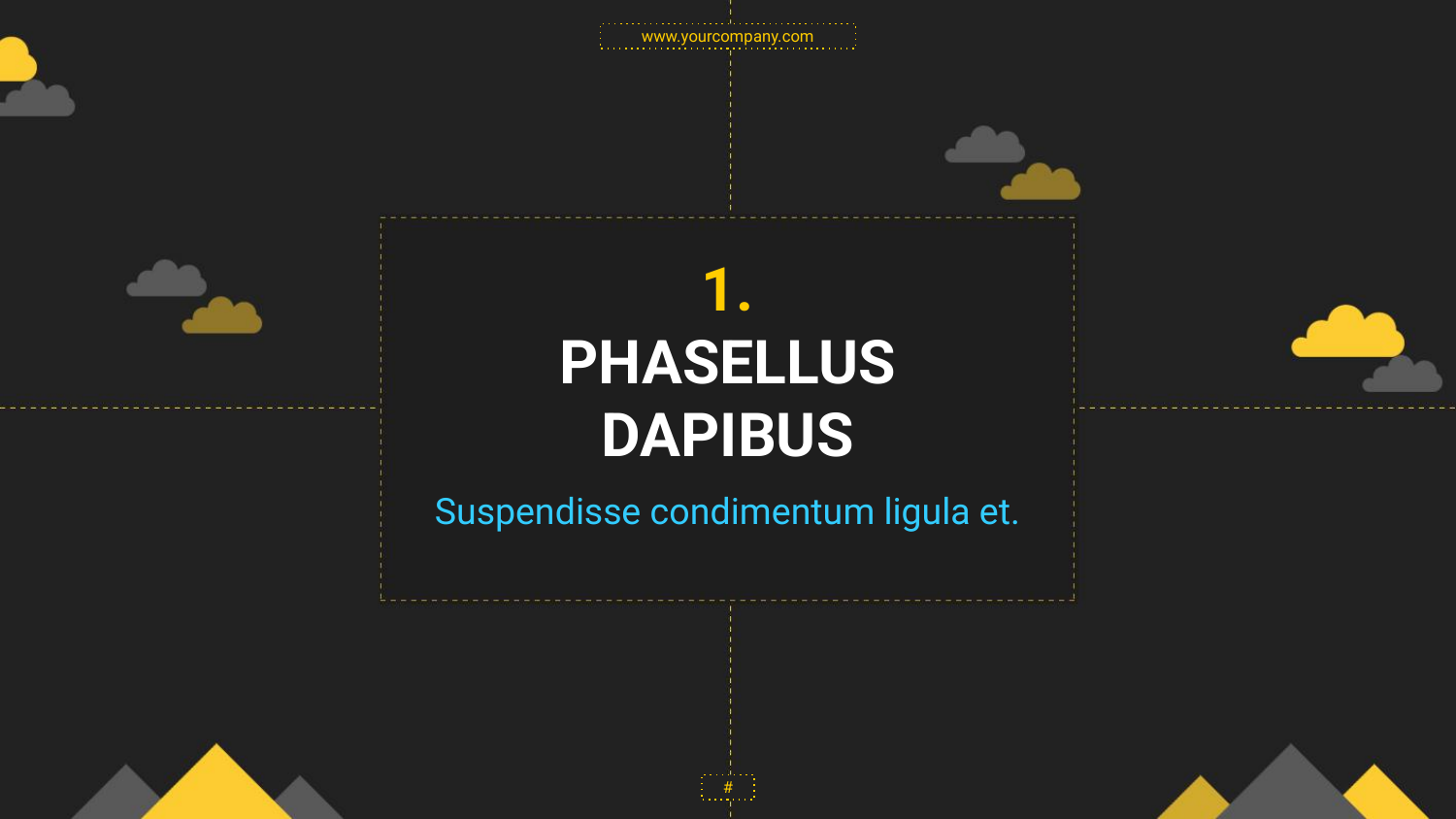

www.yourcompany.com

1.
PHASELLUS
DAPIBUS
Suspendisse condimentum ligula et.
#